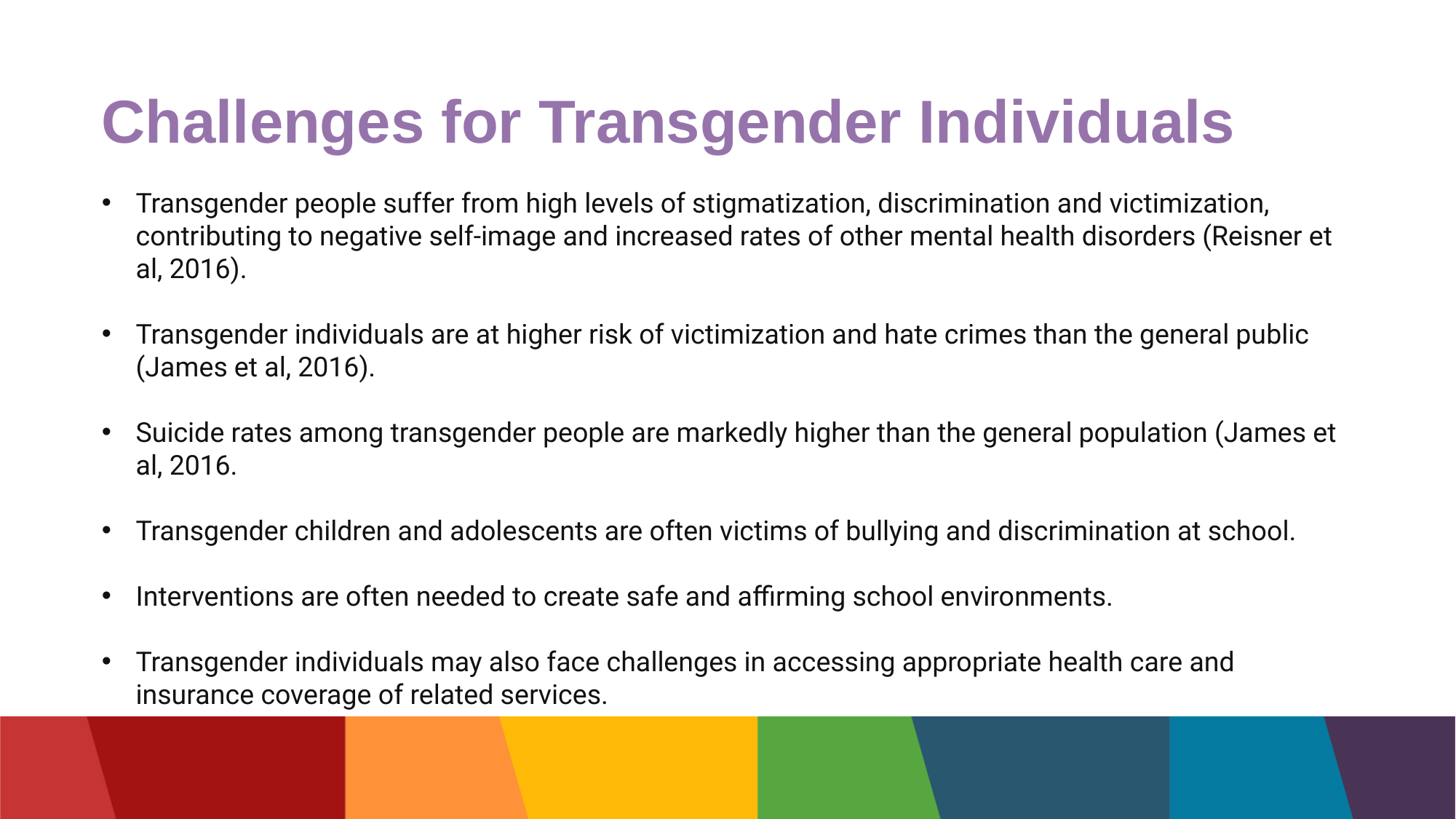

# Challenges for Transgender Individuals
Transgender people suffer from high levels of stigmatization, discrimination and victimization, contributing to negative self-image and increased rates of other mental health disorders (Reisner et al, 2016).

Transgender individuals are at higher risk of victimization and hate crimes than the general public (James et al, 2016).

Suicide rates among transgender people are markedly higher than the general population (James et al, 2016.

Transgender children and adolescents are often victims of bullying and discrimination at school.

Interventions are often needed to create safe and affirming school environments.

Transgender individuals may also face challenges in accessing appropriate health care and insurance coverage of related services.